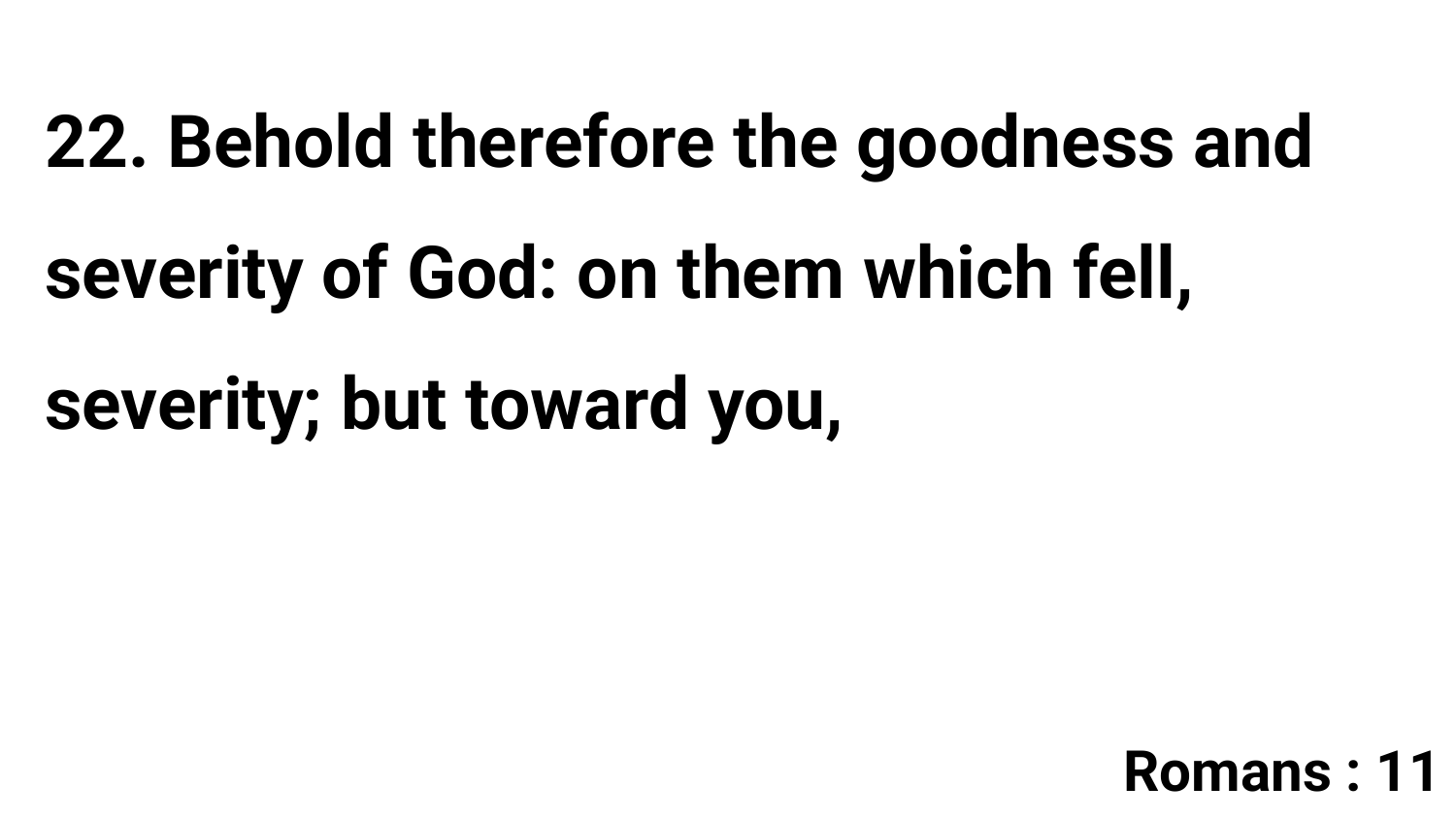

22. Behold therefore the goodness and severity of God: on them which fell, severity; but toward you,
Romans : 11